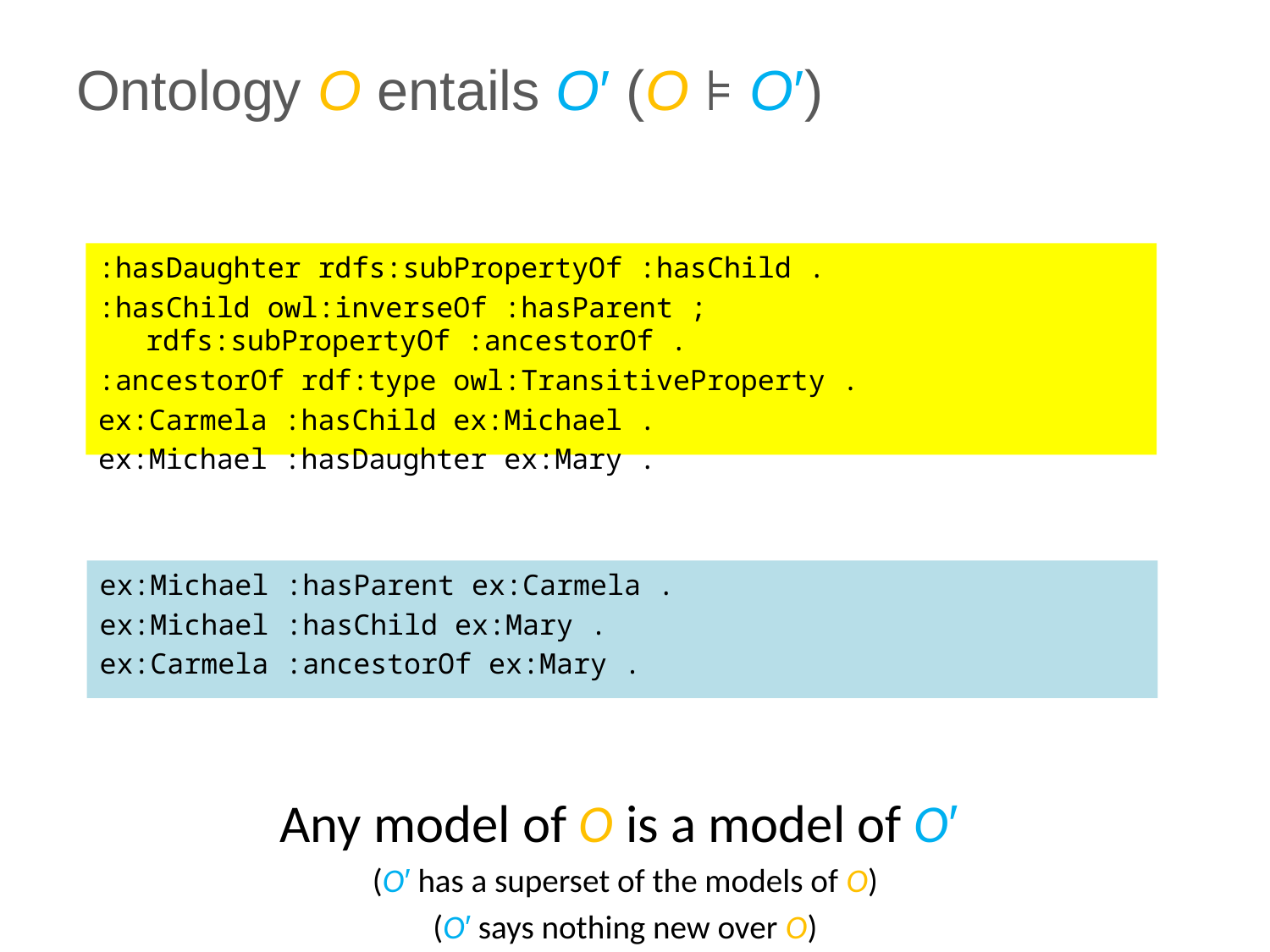

# Ontology O entails O′ (O ⊧ O′)
:hasDaughter rdfs:subPropertyOf :hasChild .
:hasChild owl:inverseOf :hasParent ; rdfs:subPropertyOf :ancestorOf .
:ancestorOf rdf:type owl:TransitiveProperty .
ex:Carmela :hasChild ex:Michael .
ex:Michael :hasDaughter ex:Mary .
ex:Michael :hasParent ex:Carmela .
ex:Michael :hasChild ex:Mary .
ex:Carmela :ancestorOf ex:Mary .
Any model of O is a model of O′
(O′ has a superset of the models of O)
(O′ says nothing new over O)